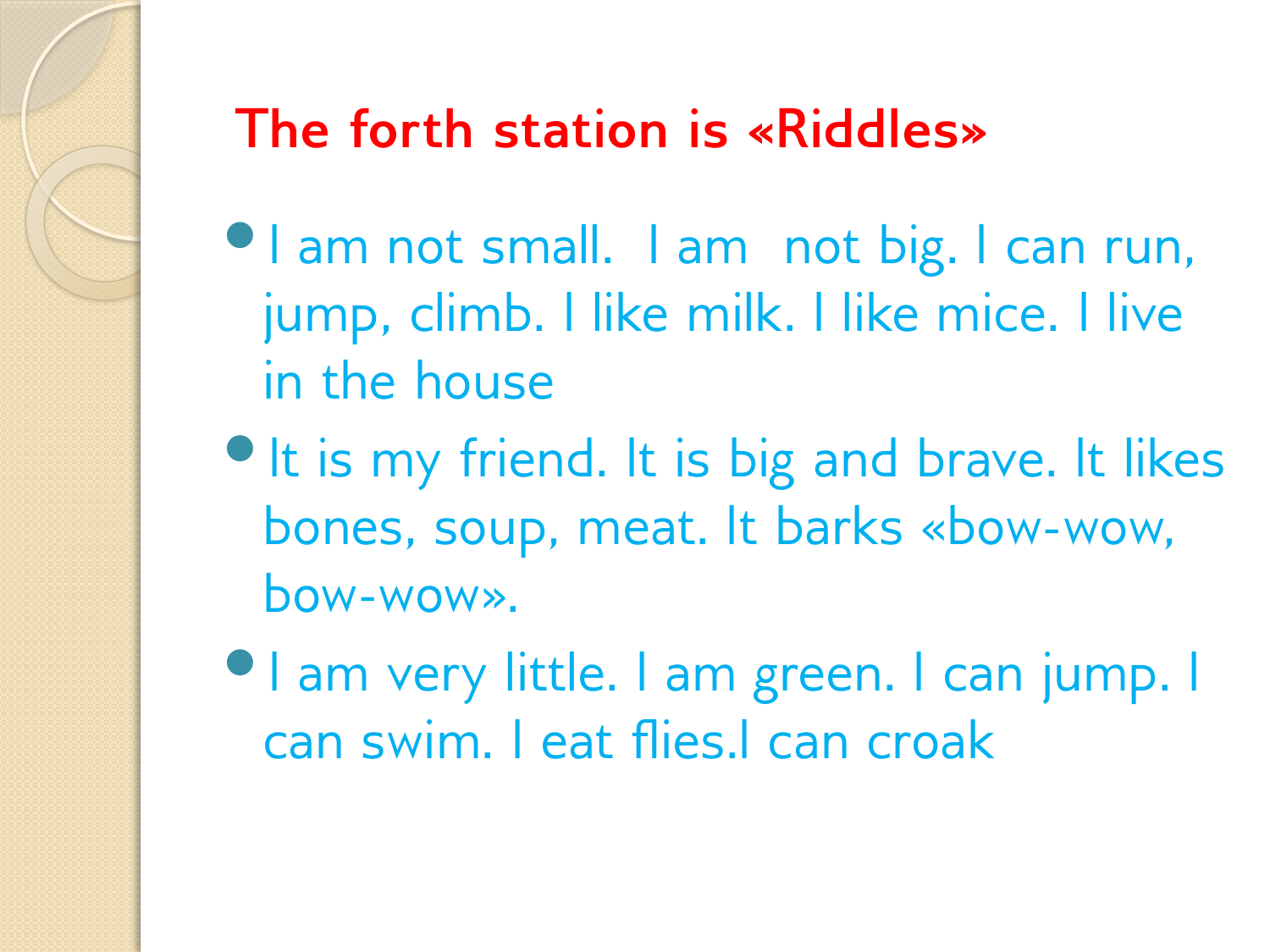

# The forth station is «Riddles»
I am not small.  I am  not big. I can run, jump, climb. I like milk. I like mice. I live in the house
It is my friend. It is big and brave. It likes bones, soup, meat. It barks «bow-wow, bow-wow».
I am very little. I am green. I can jump. I can swim. I eat flies.I can croak